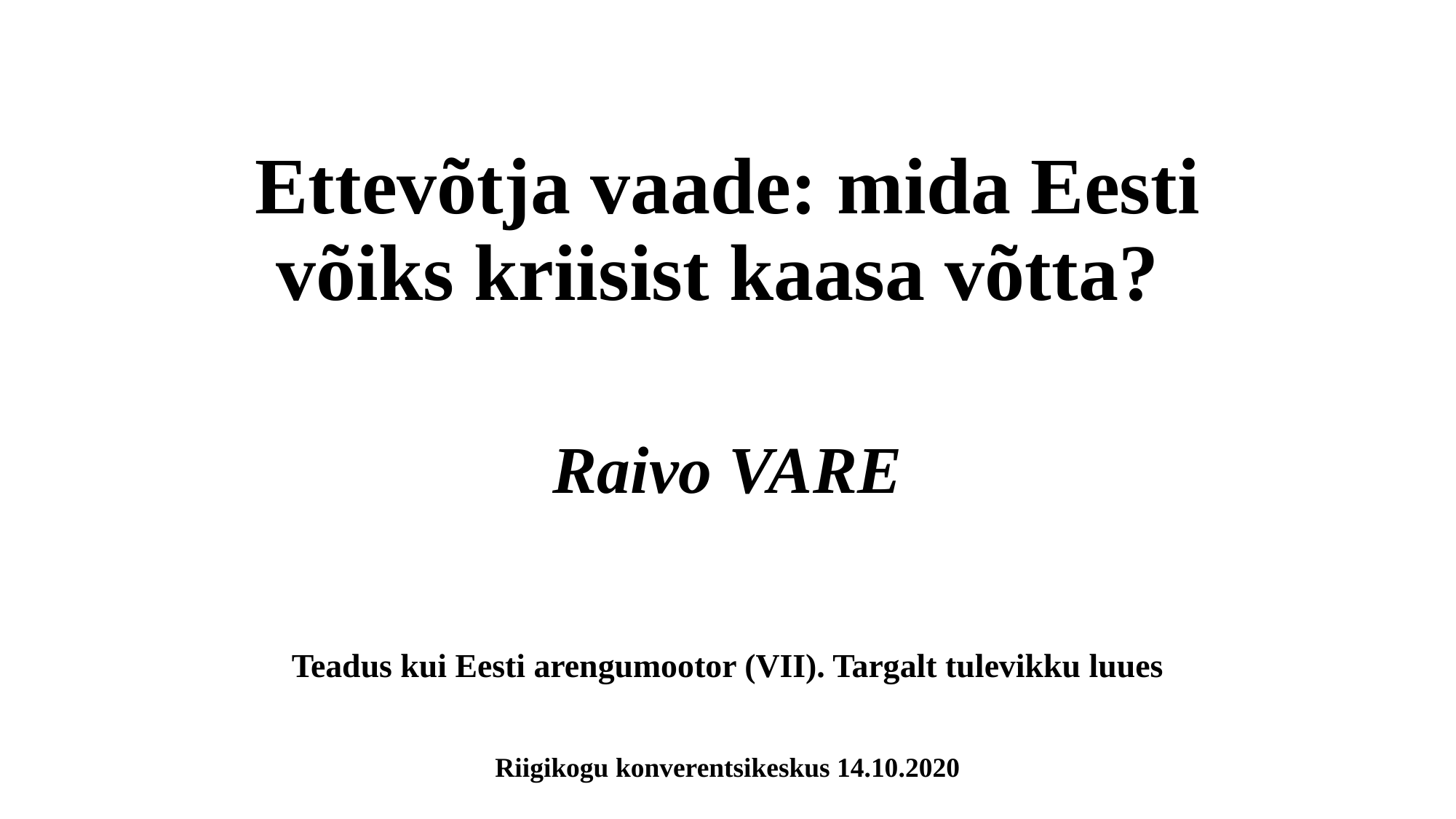

# Ettevõtja vaade: mida Eesti võiks kriisist kaasa võtta?
Raivo VARE
Teadus kui Eesti arengumootor (VII). Targalt tulevikku luues

Riigikogu konverentsikeskus 14.10.2020